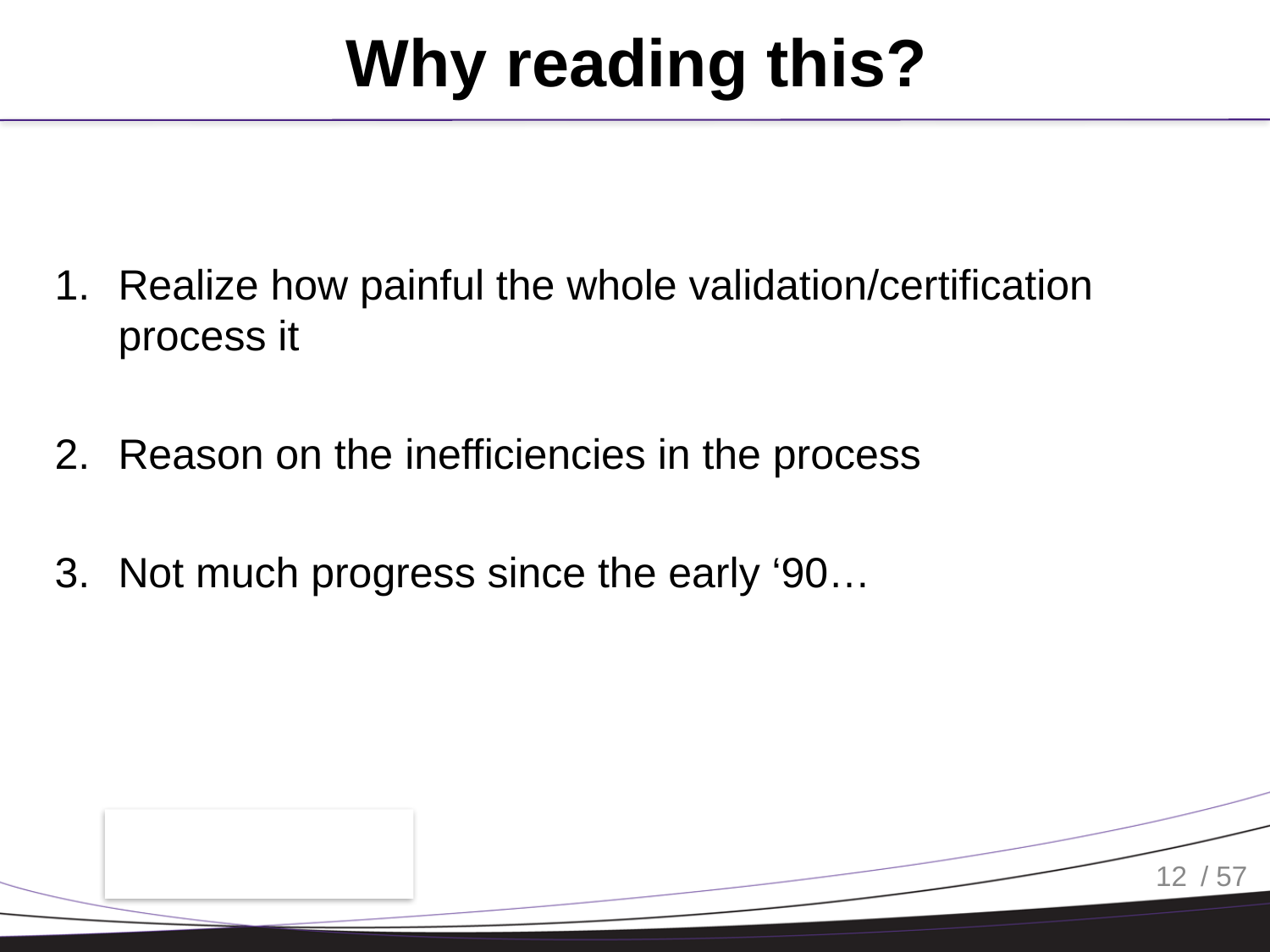

# Why reading this?

Realize how painful the whole validation/certification process it

Reason on the inefficiencies in the process

Not much progress since the early ‘90…
12